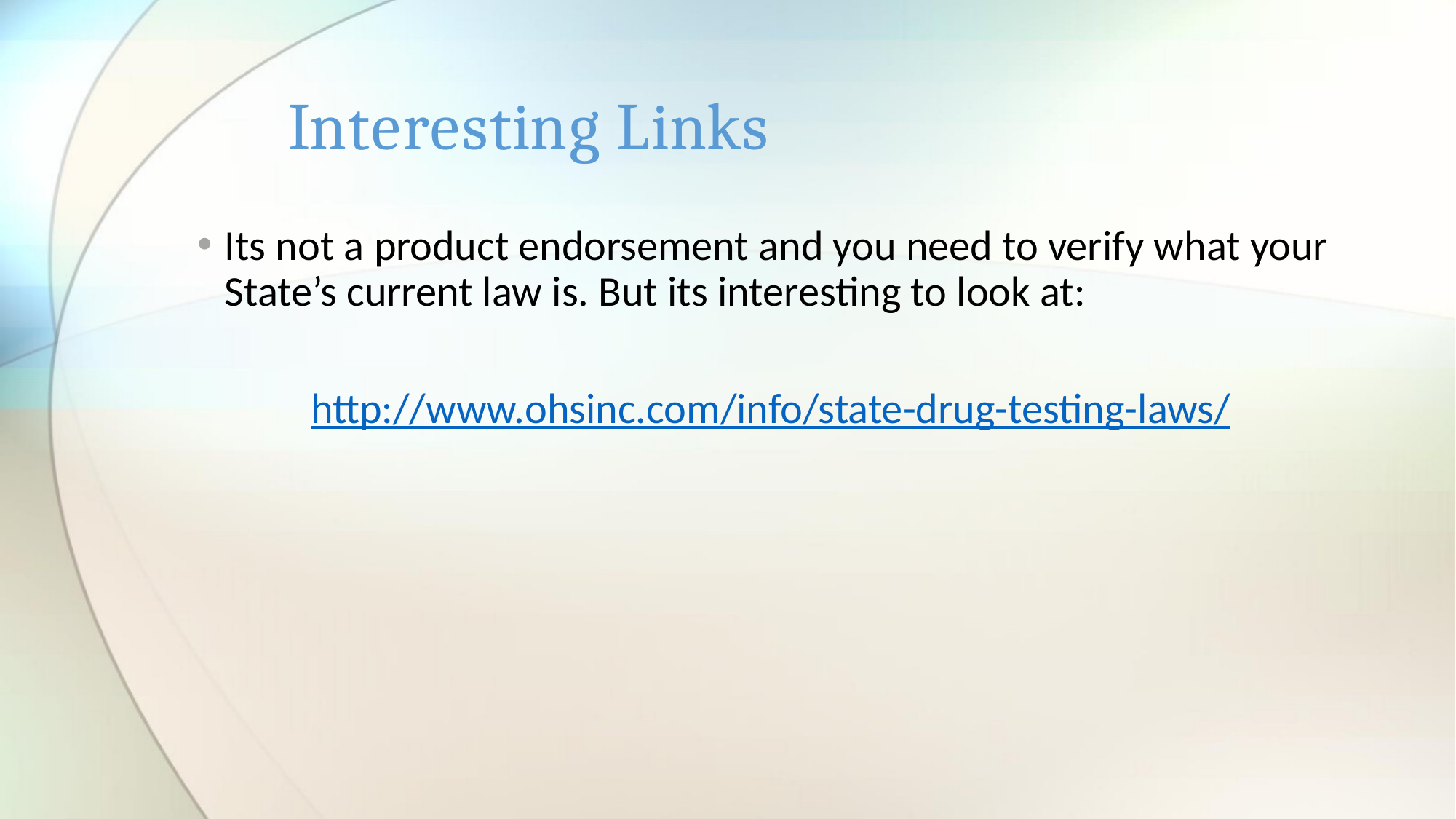

# Interesting Links
Its not a product endorsement and you need to verify what your State’s current law is. But its interesting to look at:

http://www.ohsinc.com/info/state-drug-testing-laws/